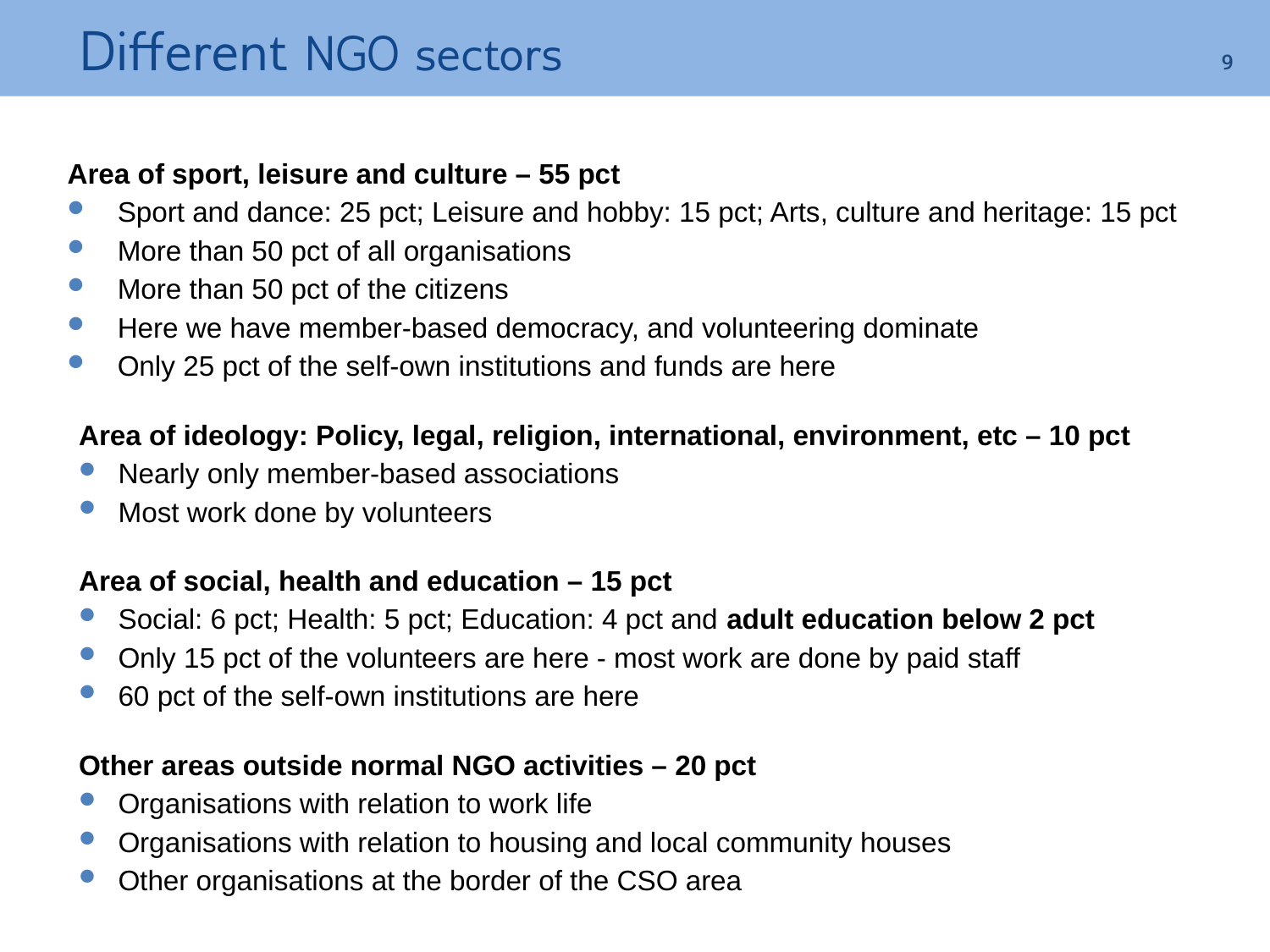

# Different NGO sectors

9
Area of sport, leisure and culture – 55 pct
Sport and dance: 25 pct; Leisure and hobby: 15 pct; Arts, culture and heritage: 15 pct
More than 50 pct of all organisations
More than 50 pct of the citizens
Here we have member-based democracy, and volunteering dominate
Only 25 pct of the self-own institutions and funds are here
Area of ideology: Policy, legal, religion, international, environment, etc – 10 pct
Nearly only member-based associations
Most work done by volunteers
Area of social, health and education – 15 pct
Social: 6 pct; Health: 5 pct; Education: 4 pct and adult education below 2 pct
Only 15 pct of the volunteers are here - most work are done by paid staff
60 pct of the self-own institutions are here
Other areas outside normal NGO activities – 20 pct
Organisations with relation to work life
Organisations with relation to housing and local community houses
Other organisations at the border of the CSO area